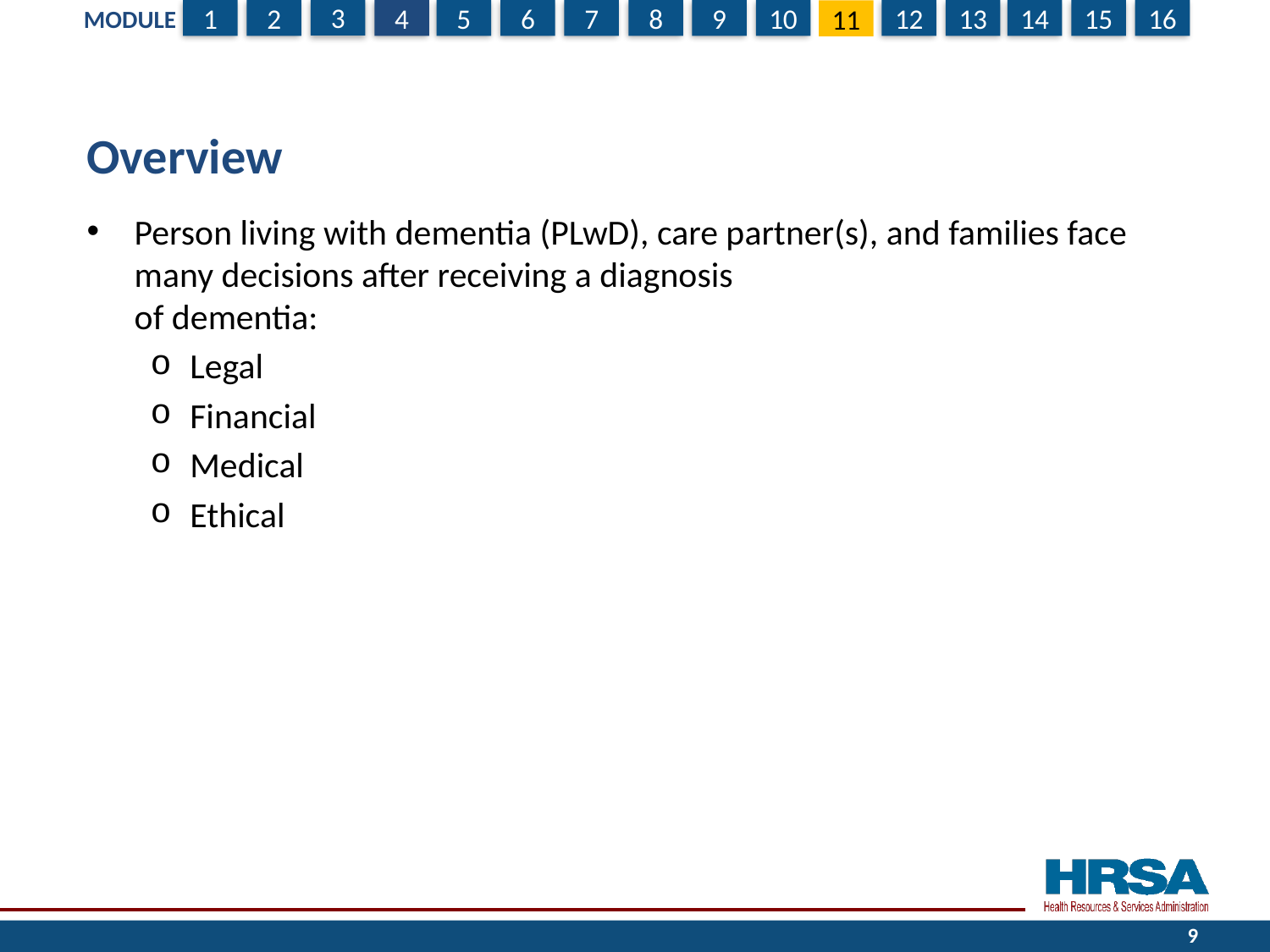

# Overview
Person living with dementia (PLwD), care partner(s), and families face many decisions after receiving a diagnosis
of dementia:
Legal
Financial
Medical
Ethical